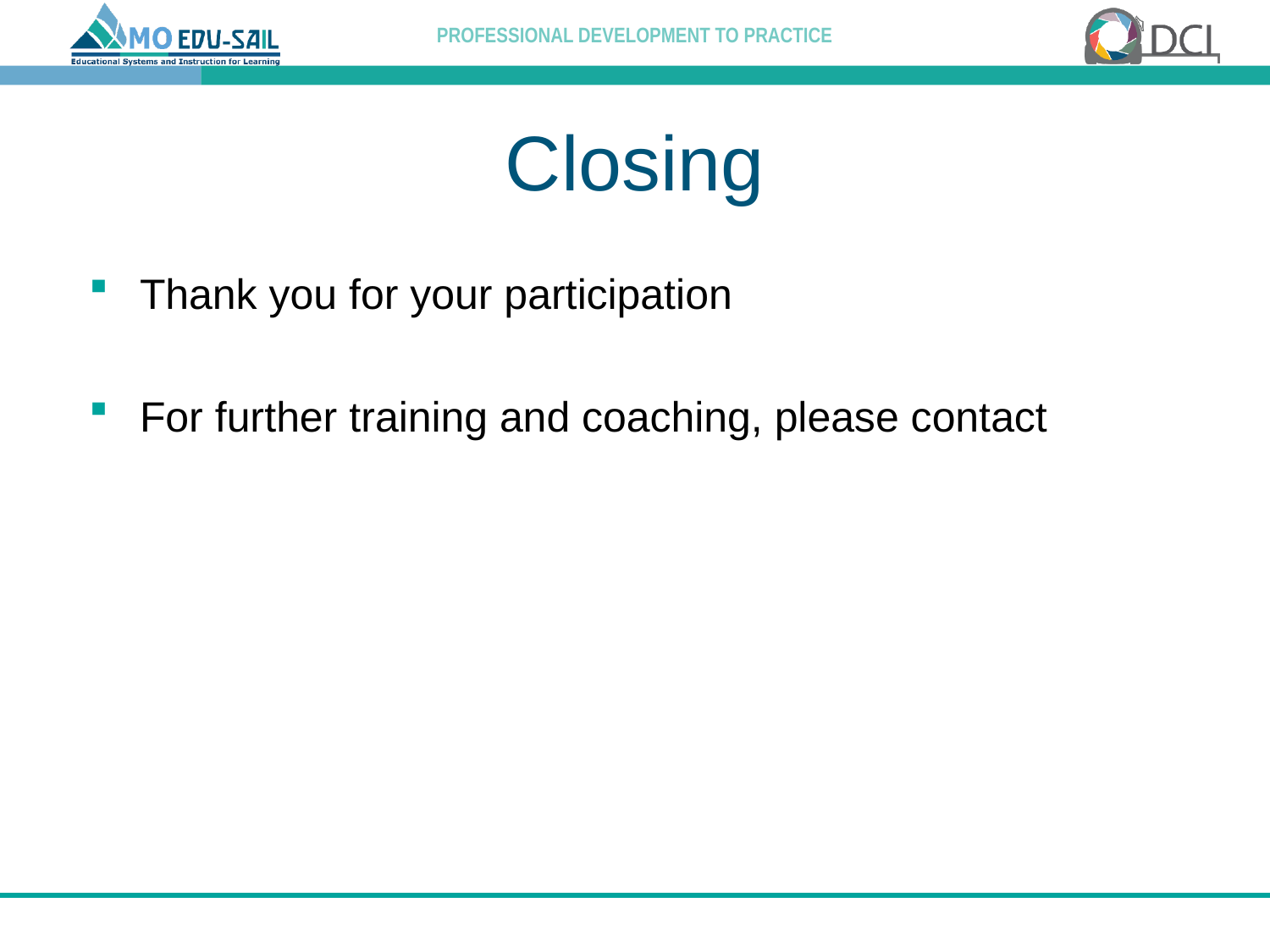

# Closing
Thank you for your participation​

For further training and coaching, please contact